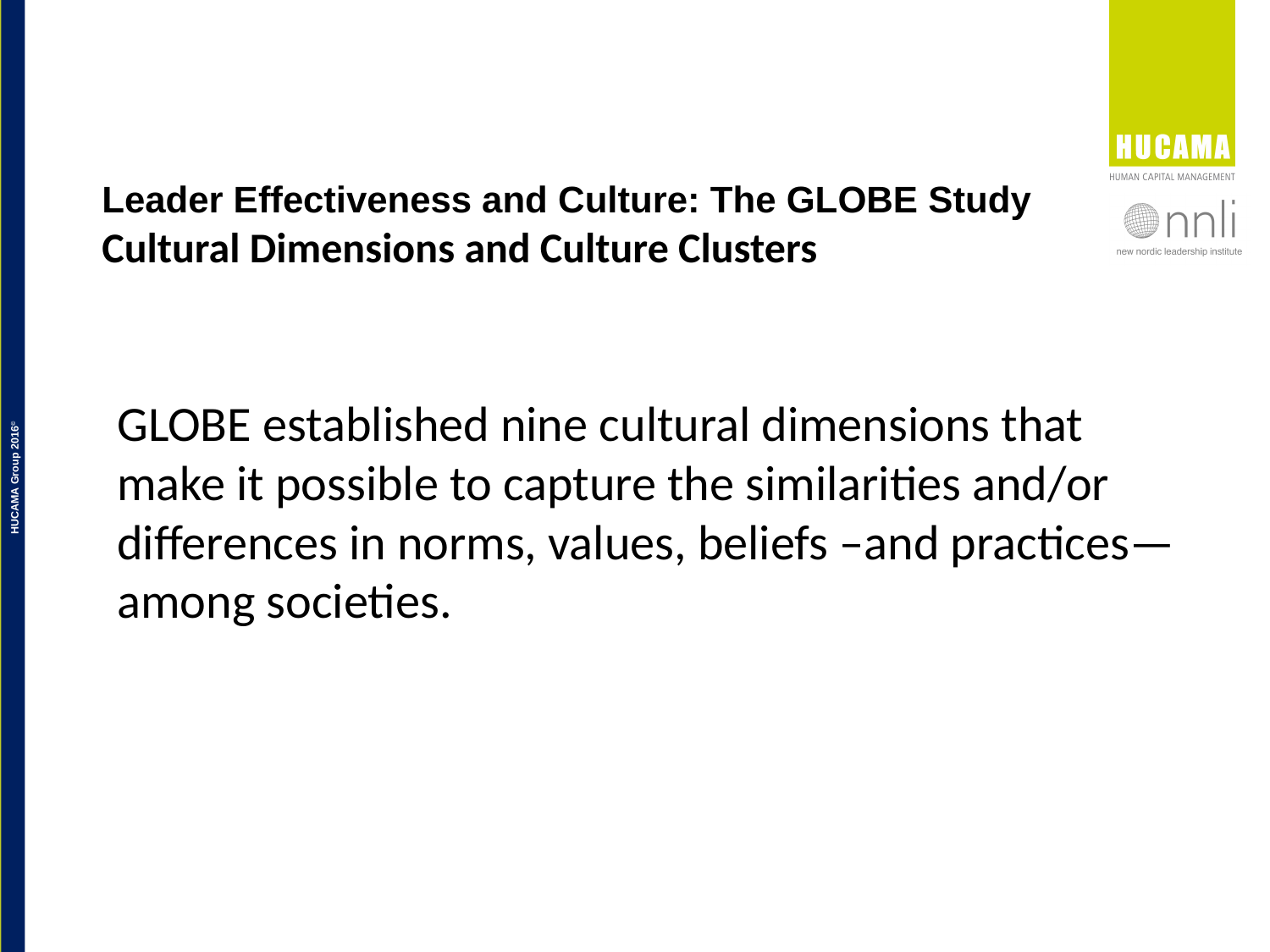

Leader Effectiveness and Culture: The GLOBE Study
Cultural Dimensions and Culture Clusters
GLOBE established nine cultural dimensions that make it possible to capture the similarities and/or differences in norms, values, beliefs –and practices—among societies.